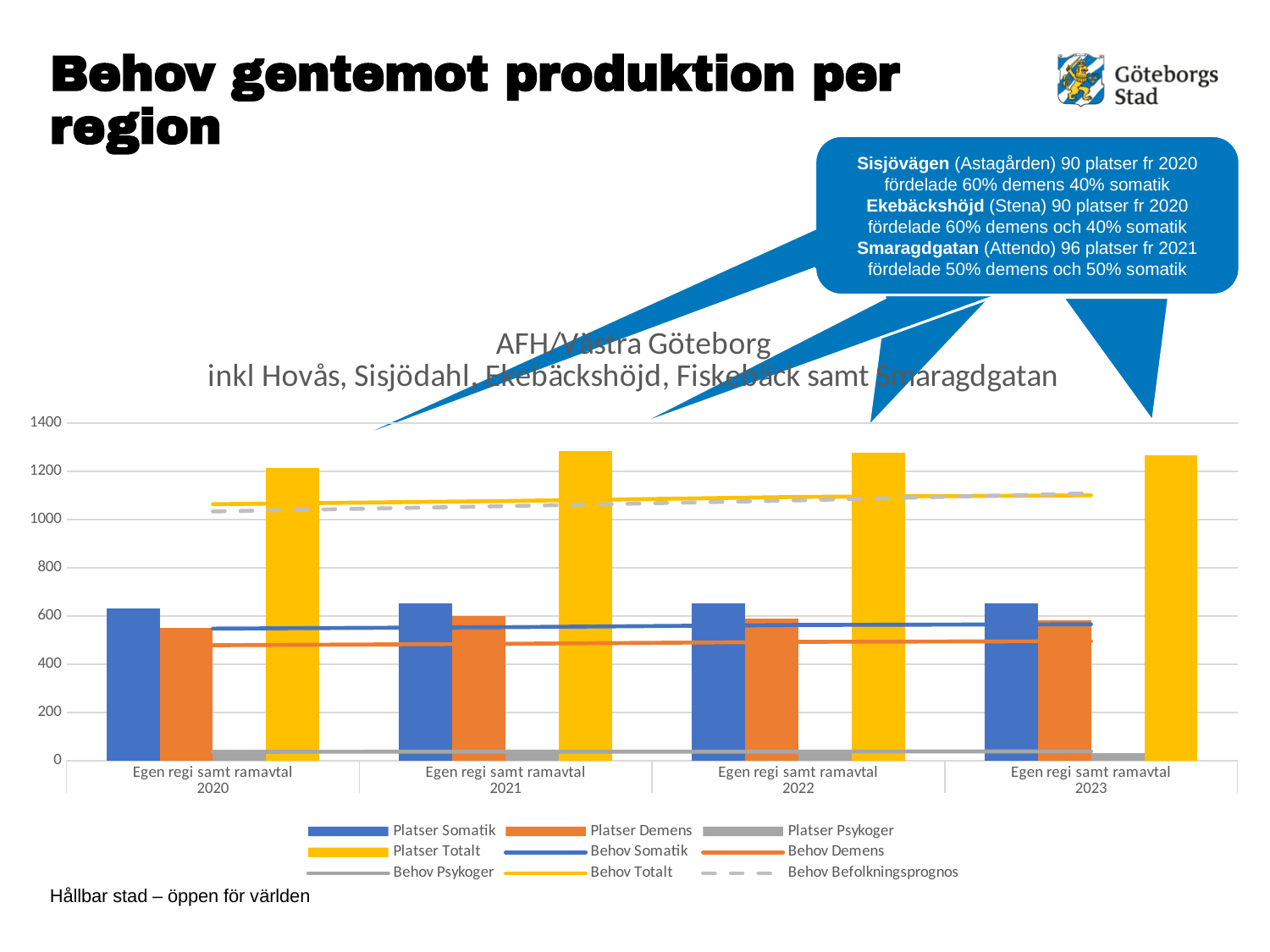

# Behov gentemot produktion per region
Sisjövägen (Astagården) 90 platser fr 2020 fördelade 60% demens 40% somatik
Ekebäckshöjd (Stena) 90 platser fr 2020 fördelade 60% demens och 40% somatik
Smaragdgatan (Attendo) 96 platser fr 2021 fördelade 50% demens och 50% somatik

### Chart: AFH/Västra Göteborg
inkl Hovås, Sisjödahl, Ekebäckshöjd, Fiskebäck samt Smaragdgatan

| Category | Platser | Platser | Platser | Platser | Behov | Behov | Behov | Behov | Behov |
|---|---|---|---|---|---|---|---|---|---|
| Egen regi samt ramavtal | 630.0 | 552.0 | 32.0 | 1214.0 | 548.0 | 479.0 | 37.0 | 1064.0 | 1034.0 |
| Egen regi samt ramavtal | 653.0 | 600.0 | 32.0 | 1285.0 | 554.0 | 485.0 | 38.0 | 1077.0 | 1056.0 |
| Egen regi samt ramavtal | 653.0 | 591.0 | 32.0 | 1276.0 | 563.0 | 493.0 | 38.0 | 1094.0 | 1080.0 |
| Egen regi samt ramavtal | 653.0 | 582.0 | 32.0 | 1267.0 | 566.0 | 496.0 | 39.0 | 1101.0 | 1109.0 |